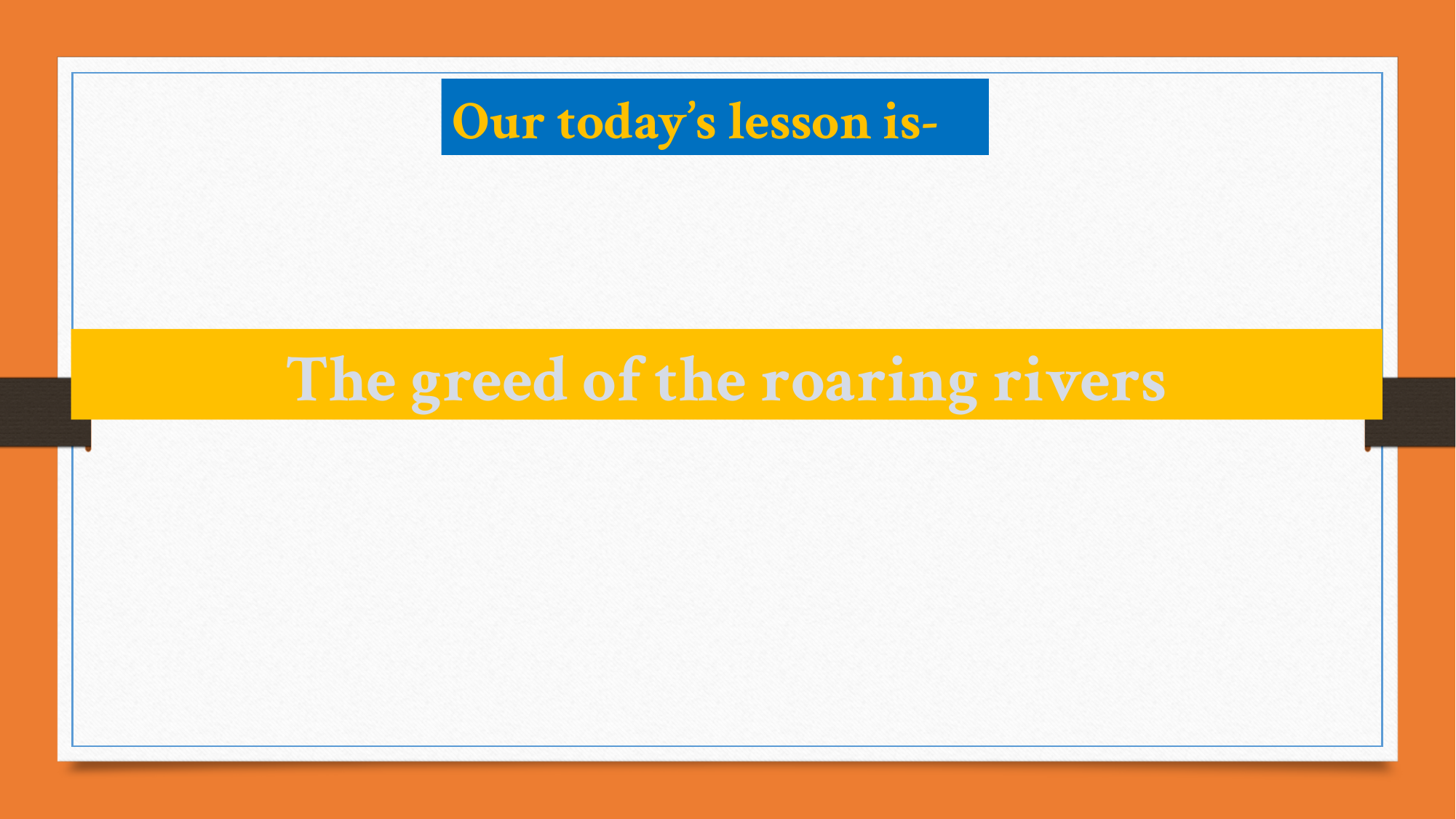

Our today’s lesson is-
The greed of the roaring rivers